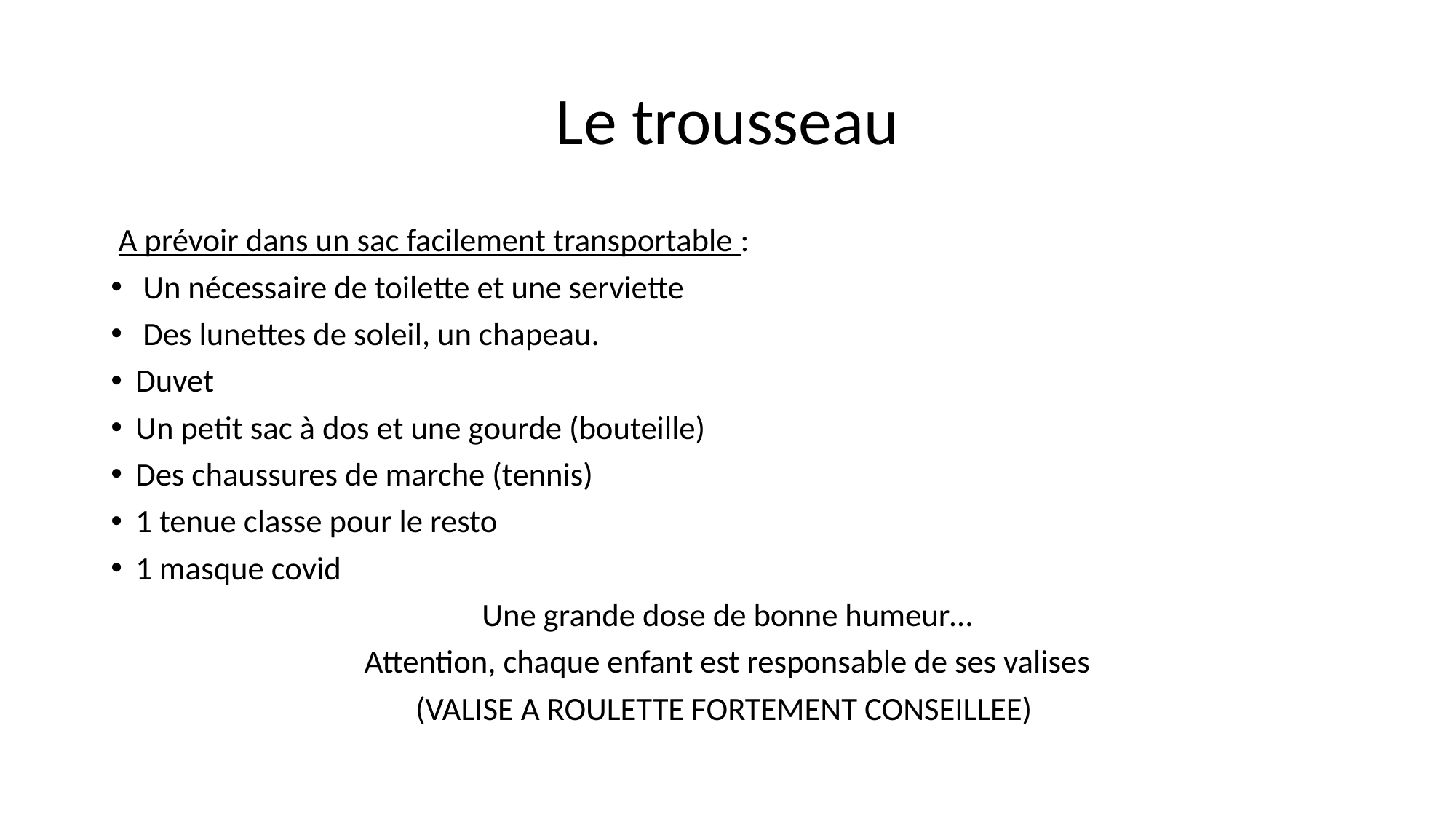

# Le trousseau
 A prévoir dans un sac facilement transportable :
 Un nécessaire de toilette et une serviette
 Des lunettes de soleil, un chapeau.
Duvet
Un petit sac à dos et une gourde (bouteille)
Des chaussures de marche (tennis)
1 tenue classe pour le resto
1 masque covid
Une grande dose de bonne humeur…
Attention, chaque enfant est responsable de ses valises
(VALISE A ROULETTE FORTEMENT CONSEILLEE)